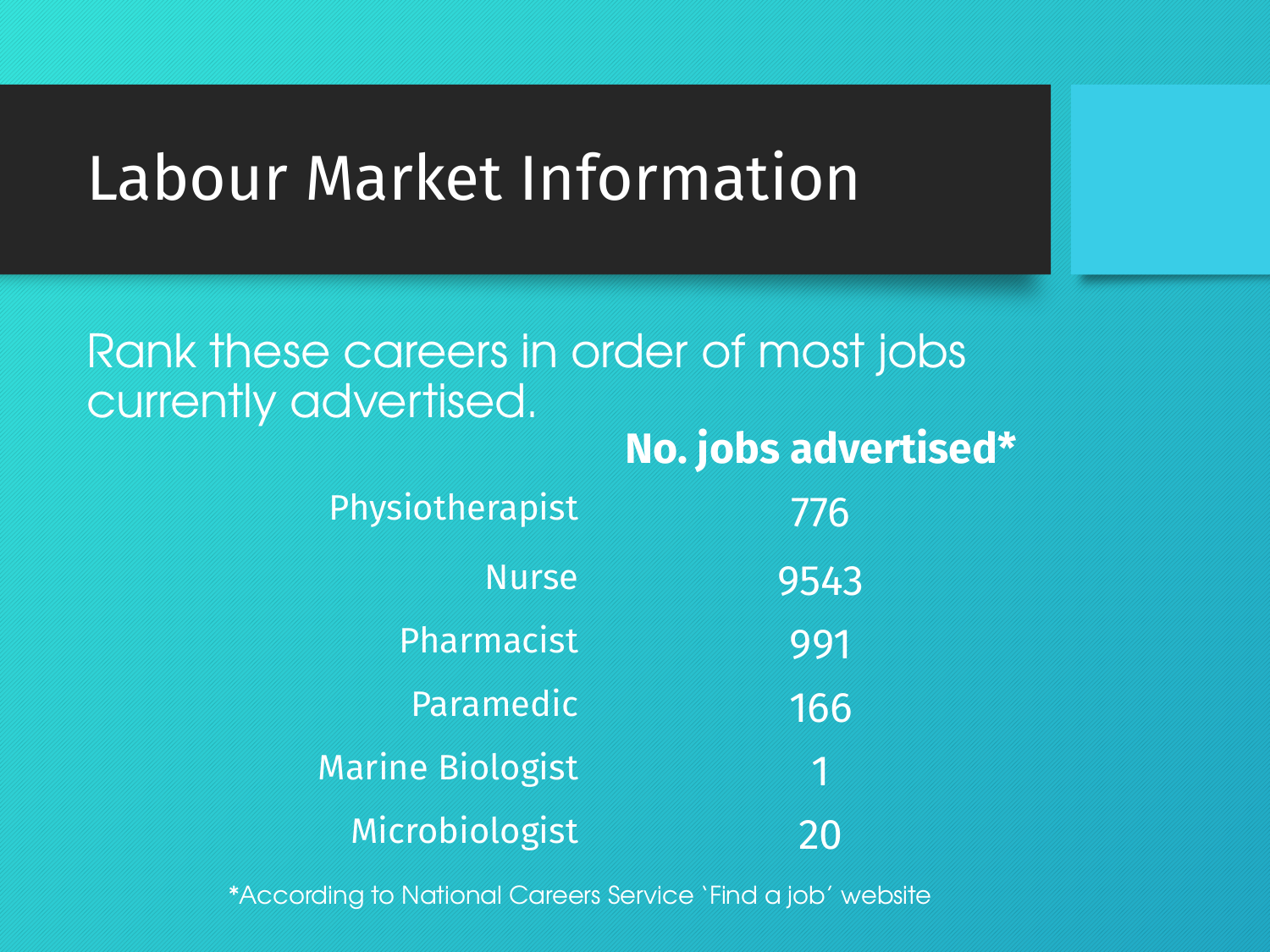

# Labour Market Information
Rank these careers in order of most jobs currently advertised.

                     *According to National Careers Service ‘Find a job’ website
|  | No. jobs advertised\* |
| --- | --- |
| Physiotherapist | 776 |
| Nurse | 9543 |
| Pharmacist | 991 |
| Paramedic | 166 |
| Marine Biologist | 1 |
| Microbiologist | 20 |